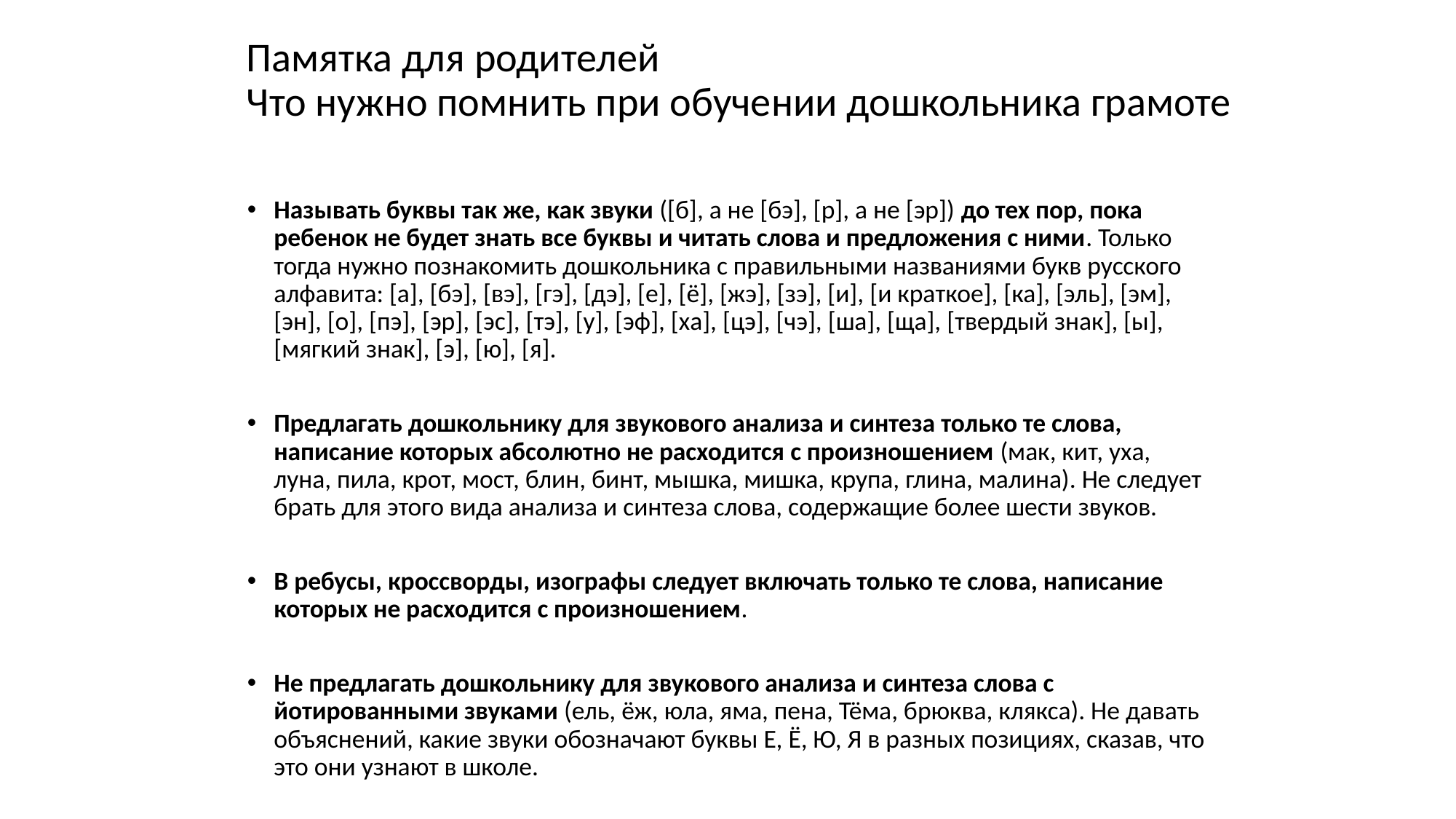

# Памятка для родителей Что нужно помнить при обучении дошкольника грамоте
Называть буквы так же, как звуки ([б], а не [бэ], [р], а не [эр]) до тех пор, пока ребенок не будет знать все буквы и читать слова и предложения с ними. Только тогда нужно познакомить дошкольника с правильными названиями букв русского алфавита: [а], [бэ], [вэ], [гэ], [дэ], [е], [ё], [жэ], [зэ], [и], [и краткое], [ка], [эль], [эм], [эн], [о], [пэ], [эр], [эс], [тэ], [у], [эф], [ха], [цэ], [чэ], [ша], [ща], [твердый знак], [ы], [мягкий знак], [э], [ю], [я].

Предлагать дошкольнику для звукового анализа и синтеза только те слова, написание которых абсолютно не расходится с произношением (мак, кит, уха, луна, пила, крот, мост, блин, бинт, мышка, мишка, крупа, глина, малина). Не следует брать для этого вида анализа и синтеза слова, содержащие более шести звуков.

В ребусы, кроссворды, изографы следует включать только те слова, написание которых не расходится с произношением.

Не предлагать дошкольнику для звукового анализа и синтеза слова с йотированными звуками (ель, ёж, юла, яма, пена, Тёма, брюква, клякса). Не давать объяснений, какие звуки обозначают буквы Е, Ё, Ю, Я в разных позициях, сказав, что это они узнают в школе.